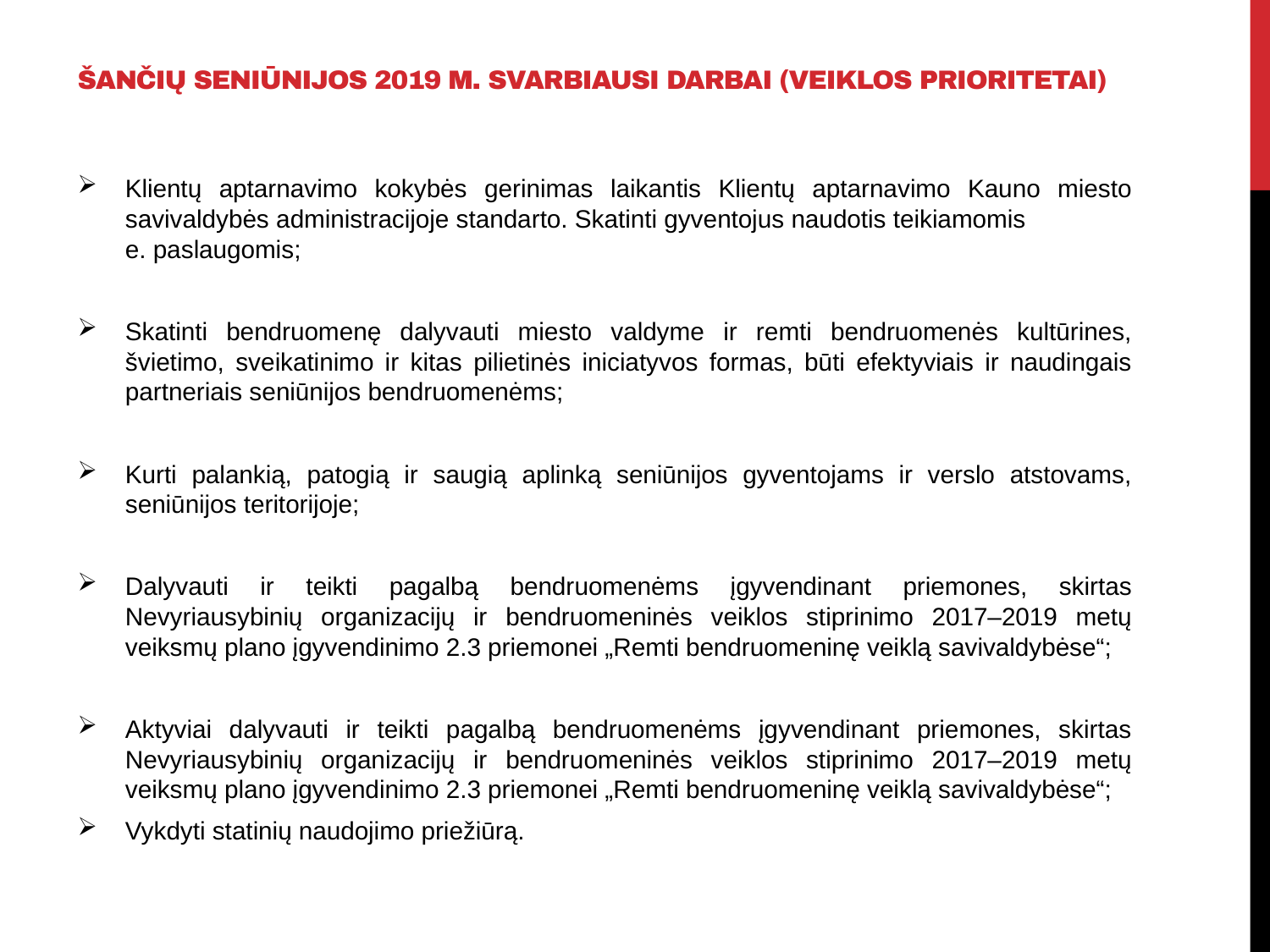

# Šančių seniūnijos 2019 m. svarbiausi darbai (veiklos prioritetai)
Klientų aptarnavimo kokybės gerinimas laikantis Klientų aptarnavimo Kauno miesto savivaldybės administracijoje standarto. Skatinti gyventojus naudotis teikiamomis                e. paslaugomis;

Skatinti bendruomenę dalyvauti miesto valdyme ir remti bendruomenės kultūrines, švietimo, sveikatinimo ir kitas pilietinės iniciatyvos formas, būti efektyviais ir naudingais partneriais seniūnijos bendruomenėms;

Kurti palankią, patogią ir saugią aplinką seniūnijos gyventojams ir verslo atstovams, seniūnijos teritorijoje;

Dalyvauti ir teikti pagalbą bendruomenėms įgyvendinant priemones, skirtas Nevyriausybinių organizacijų ir bendruomeninės veiklos stiprinimo 2017–2019 metų veiksmų plano įgyvendinimo 2.3 priemonei „Remti bendruomeninę veiklą savivaldybėse“;

Aktyviai dalyvauti ir teikti pagalbą bendruomenėms įgyvendinant priemones, skirtas Nevyriausybinių organizacijų ir bendruomeninės veiklos stiprinimo 2017–2019 metų veiksmų plano įgyvendinimo 2.3 priemonei „Remti bendruomeninę veiklą savivaldybėse“;
Vykdyti statinių naudojimo priežiūrą.